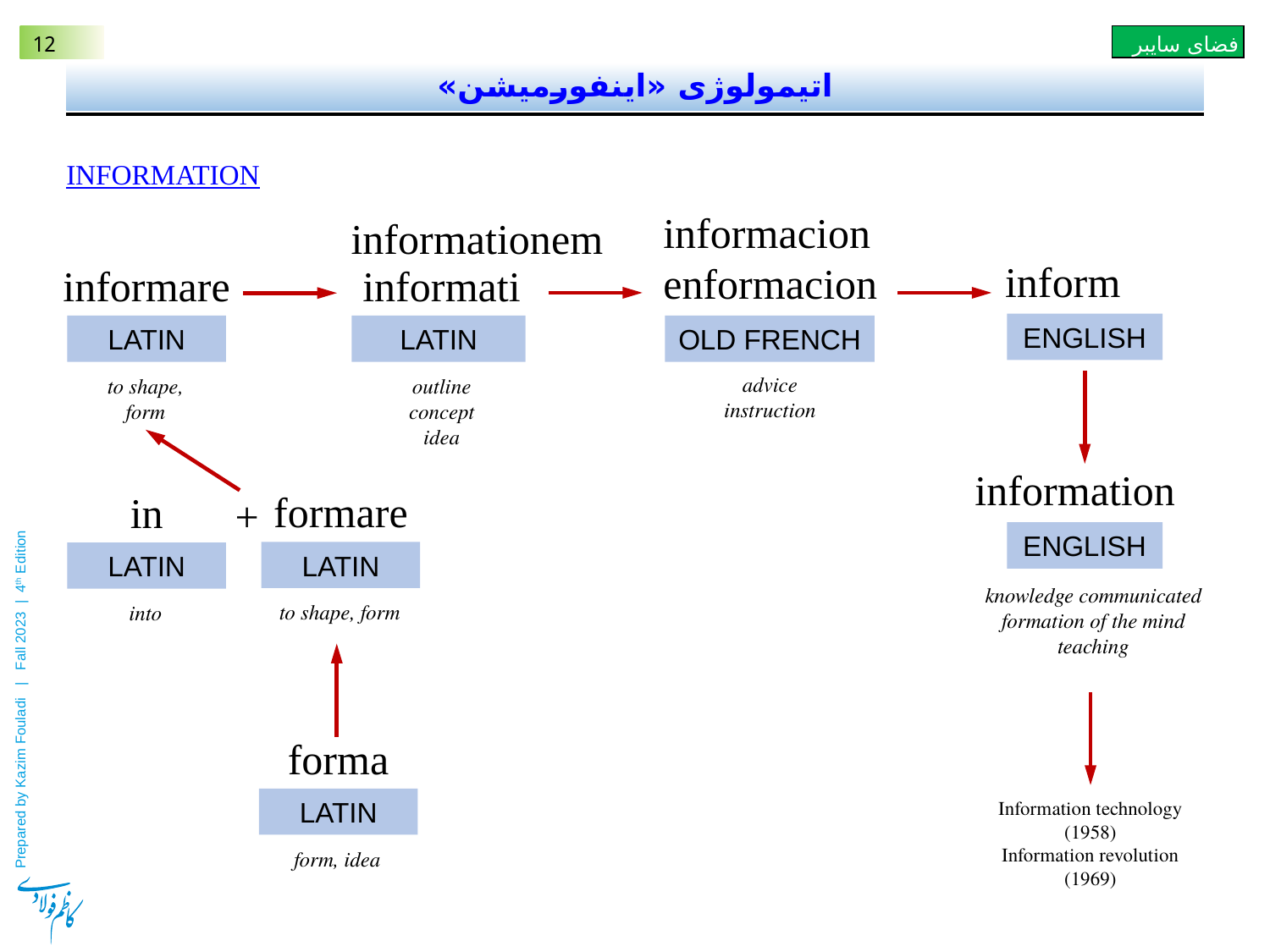

# اتیمولوژی «اینفورمیشن»

information
informacion enformacion
informationem
inform
informatio
informare
ENGLISH
LATIN
LATIN
OLD FRENCH
advice
instruction
to shape, form
outline
concept
idea
information
formare
in
+
ENGLISH
LATIN
LATIN
knowledge communicated
formation of the mind
teaching
to shape, form
into
forma
LATIN
Information technology (1958)
Information revolution (1969)
form, idea